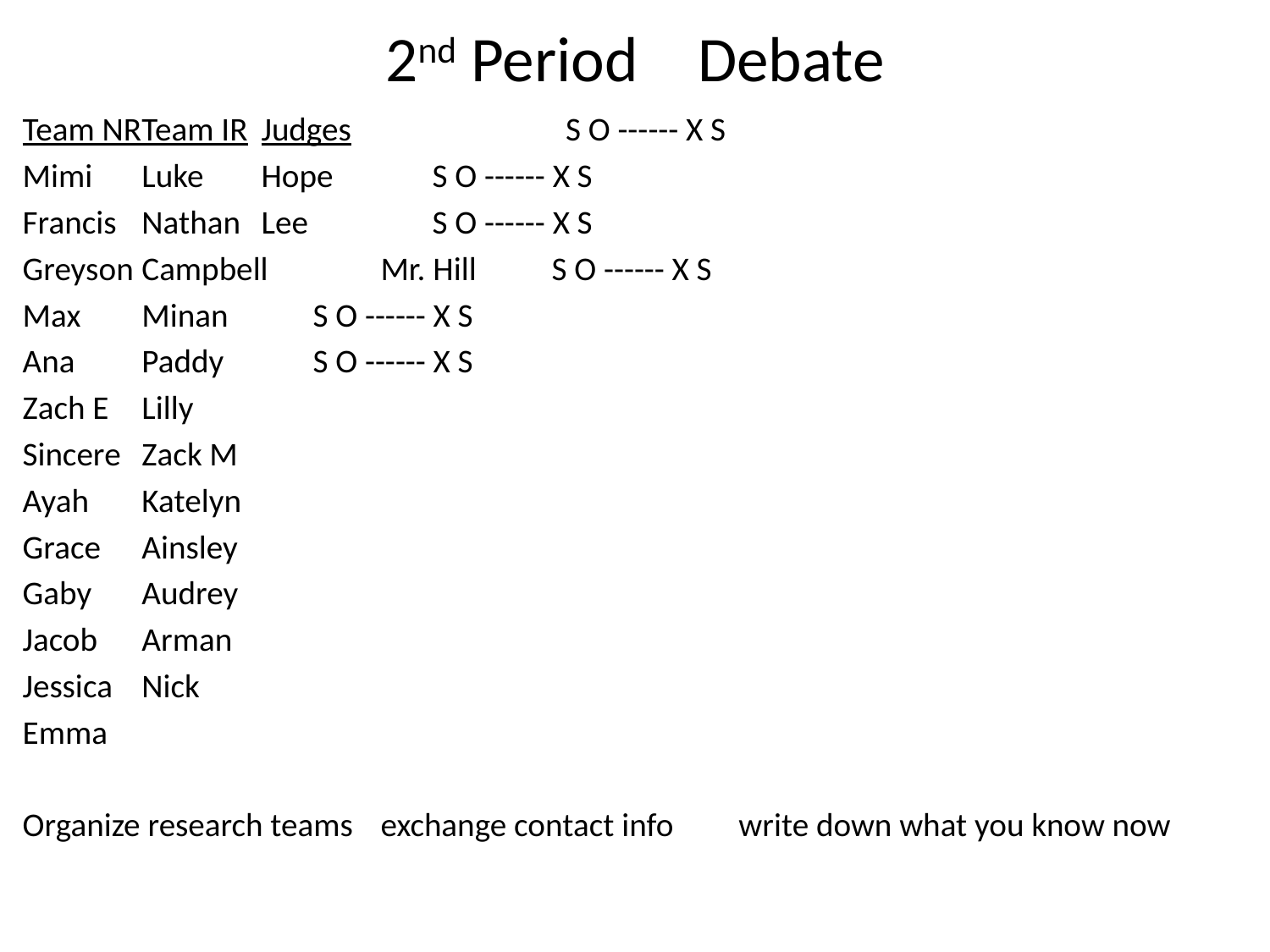

# 2nd Period 							Debate
Team NR			Team IR		Judges                             S O ------ X S
Mimi			Luke			Hope			       S O ------ X S
Francis			Nathan		Lee				       S O ------ X S
Greyson			Campbell	Mr. Hill			       S O ------ X S
Max				Minan						       S O ------ X S
Ana				Paddy						       S O ------ X S
Zach E			Lilly
Sincere			Zack M
Ayah			Katelyn
Grace			Ainsley
Gaby			Audrey
Jacob			Arman
Jessica			Nick
Emma

Organize research teams	exchange contact info		write down what you know now